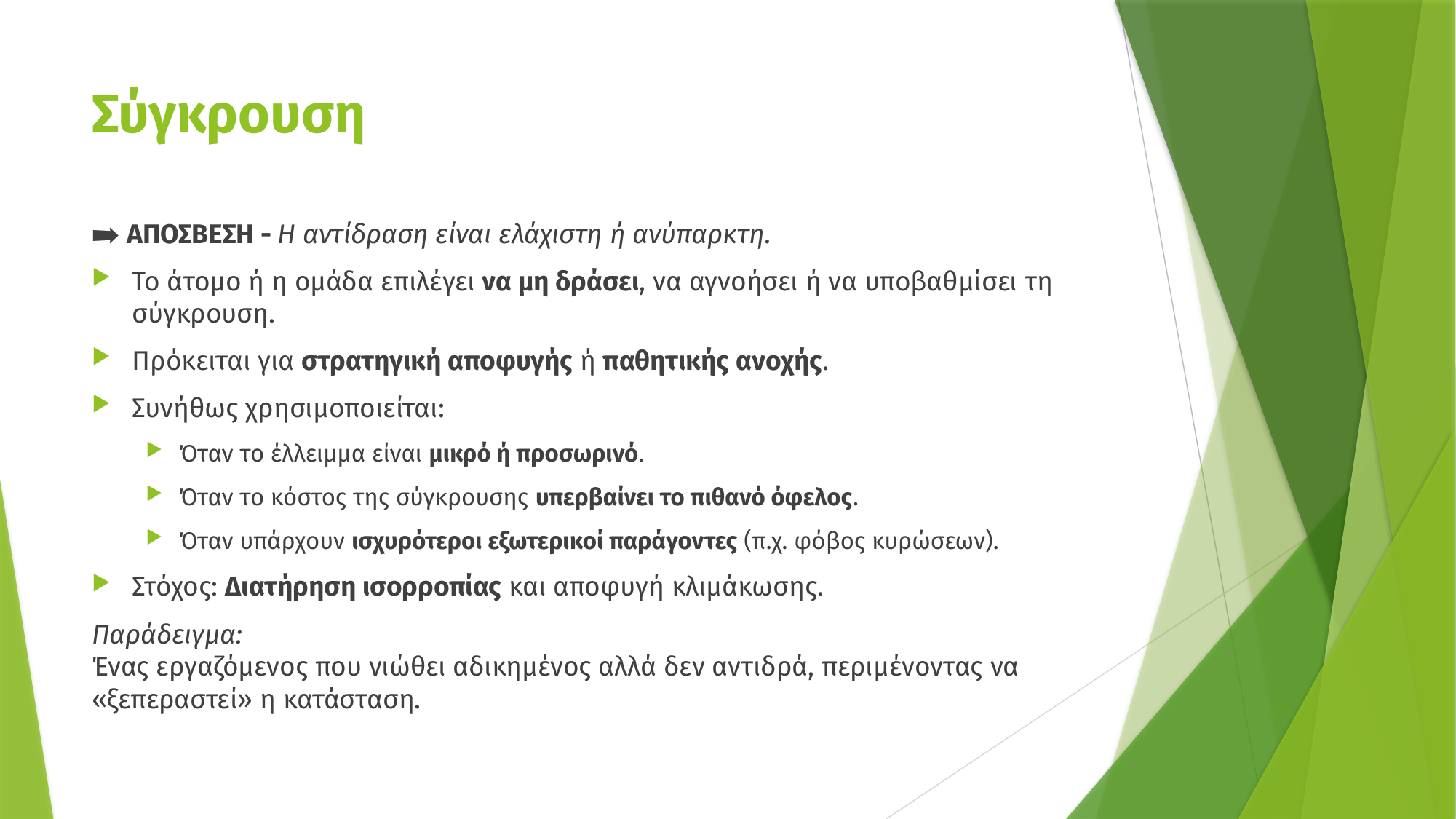

# Σύγκρουση
➡️ ΑΠΟΣΒΕΣΗ - Η αντίδραση είναι ελάχιστη ή ανύπαρκτη.
Το άτομο ή η ομάδα επιλέγει να μη δράσει, να αγνοήσει ή να υποβαθμίσει τη σύγκρουση.
Πρόκειται για στρατηγική αποφυγής ή παθητικής ανοχής.
Συνήθως χρησιμοποιείται:
Όταν το έλλειμμα είναι μικρό ή προσωρινό.
Όταν το κόστος της σύγκρουσης υπερβαίνει το πιθανό όφελος.
Όταν υπάρχουν ισχυρότεροι εξωτερικοί παράγοντες (π.χ. φόβος κυρώσεων).
Στόχος: Διατήρηση ισορροπίας και αποφυγή κλιμάκωσης.
Παράδειγμα:
Ένας εργαζόμενος που νιώθει αδικημένος αλλά δεν αντιδρά, περιμένοντας να «ξεπεραστεί» η κατάσταση.